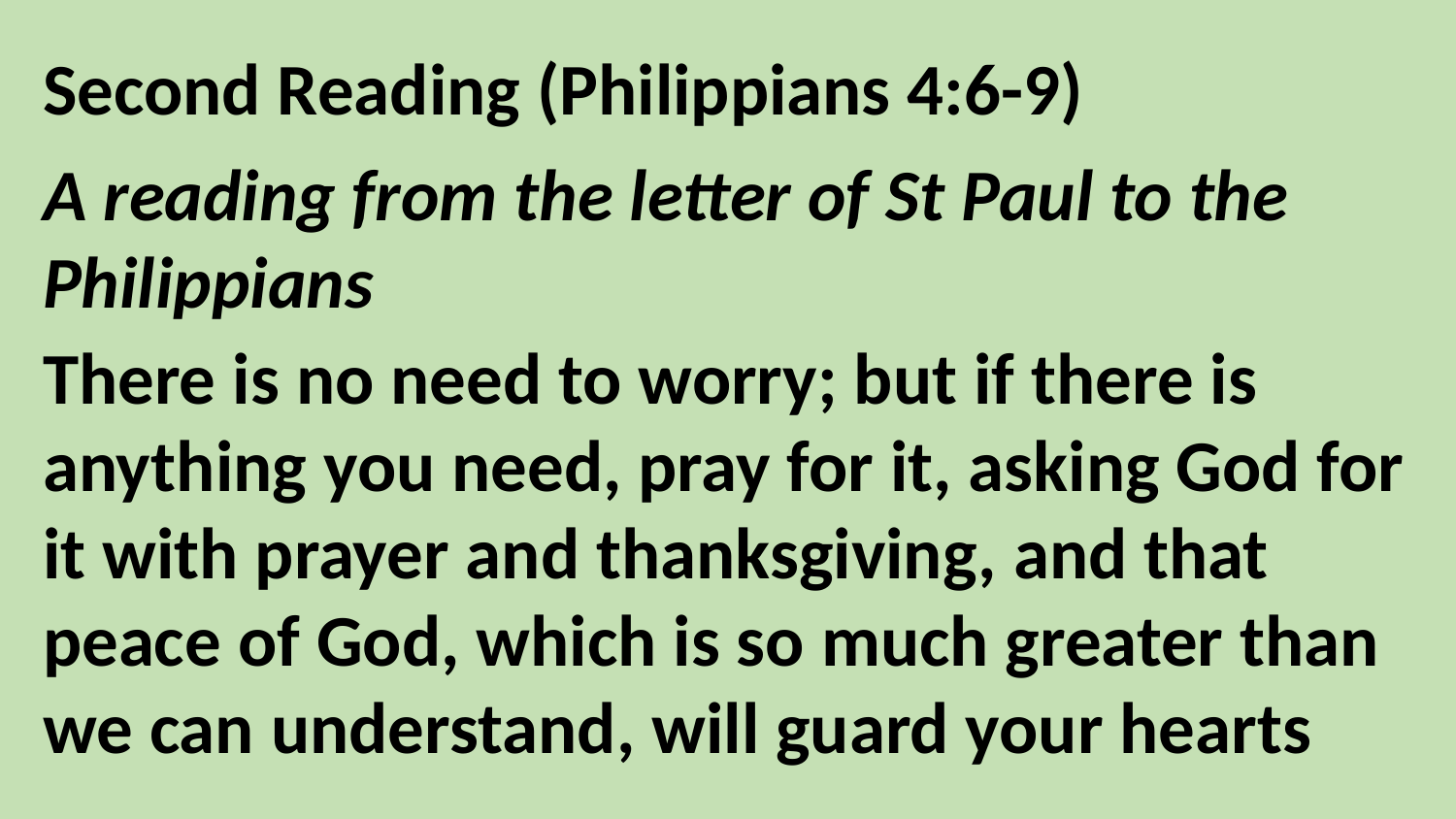

Second Reading (Philippians 4:6-9)
A reading from the letter of St Paul to the Philippians
There is no need to worry; but if there is anything you need, pray for it, asking God for it with prayer and thanksgiving, and that peace of God, which is so much greater than we can understand, will guard your hearts